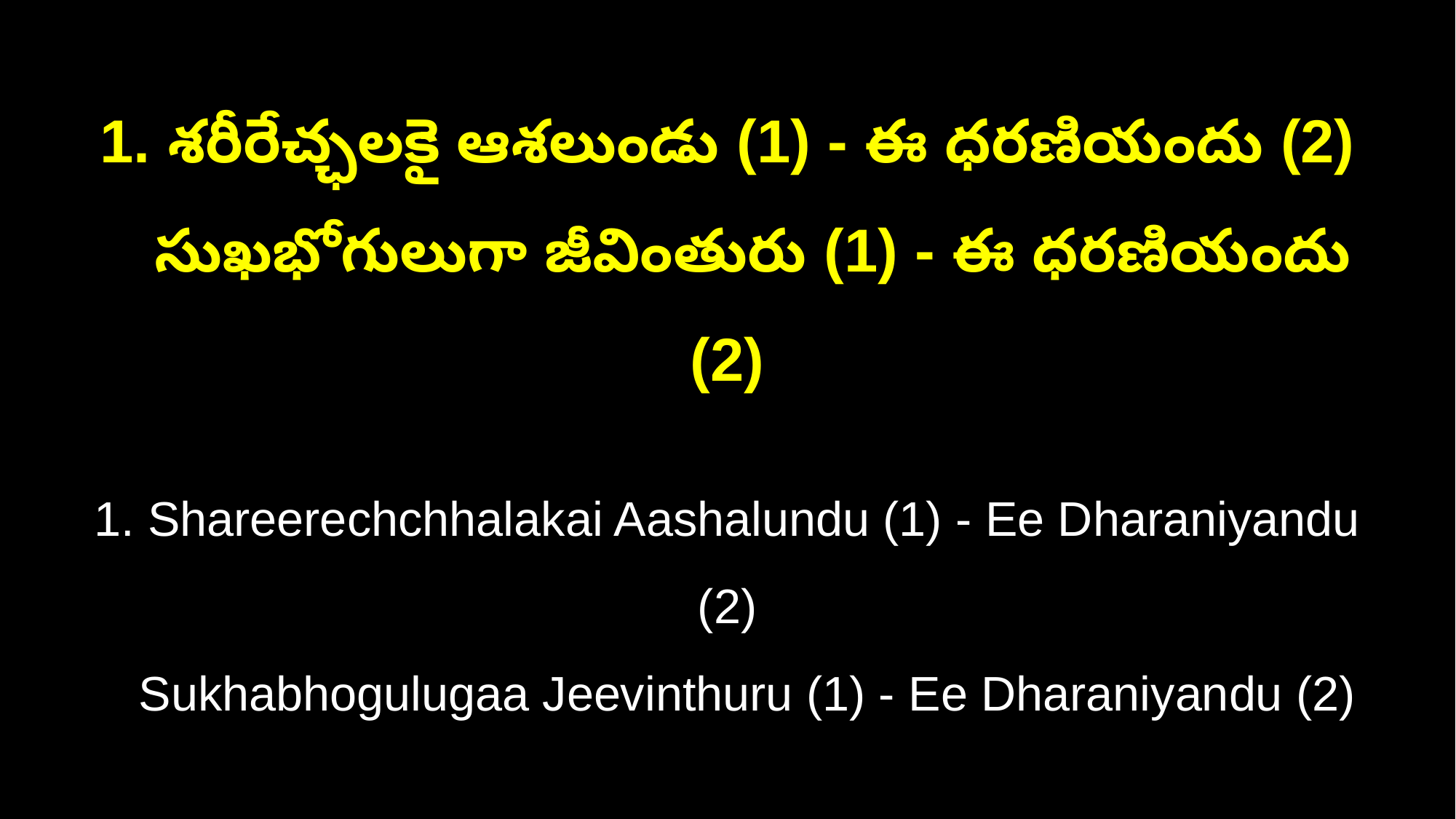

1. శరీరేచ్ఛలకై ఆశలుండు (1) - ఈ ధరణియందు (2)
   సుఖభోగులుగా జీవింతురు (1) - ఈ ధరణియందు (2)
1. Shareerechchhalakai Aashalundu (1) - Ee Dharaniyandu (2)
   Sukhabhogulugaa Jeevinthuru (1) - Ee Dharaniyandu (2)